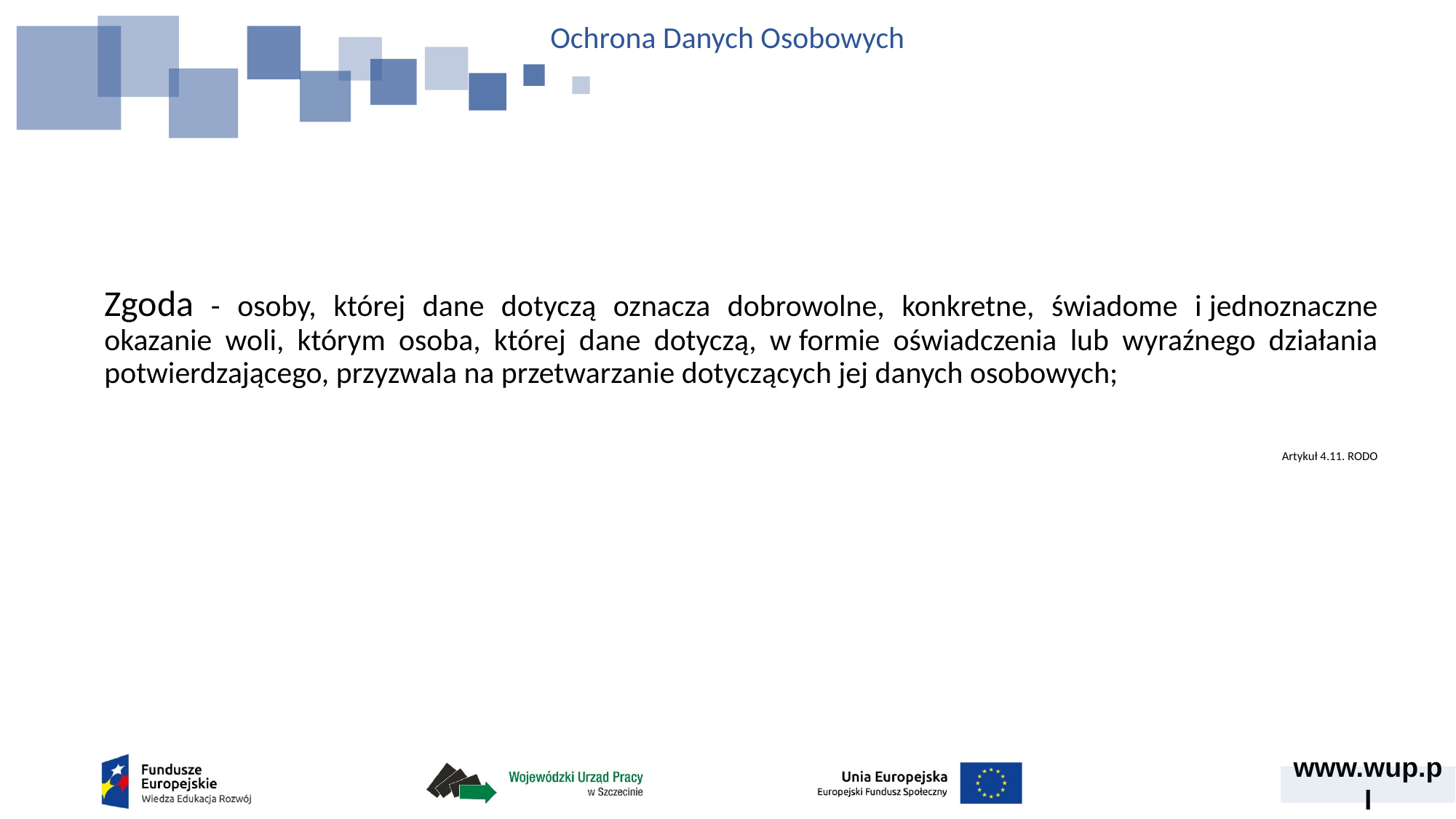

Ochrona Danych Osobowych

Zgoda - osoby, której dane dotyczą oznacza dobrowolne, konkretne, świadome i jednoznaczne okazanie woli, którym osoba, której dane dotyczą, w formie oświadczenia lub wyraźnego działania potwierdzającego, przyzwala na przetwarzanie dotyczących jej danych osobowych;

Artykuł 4.11. RODO